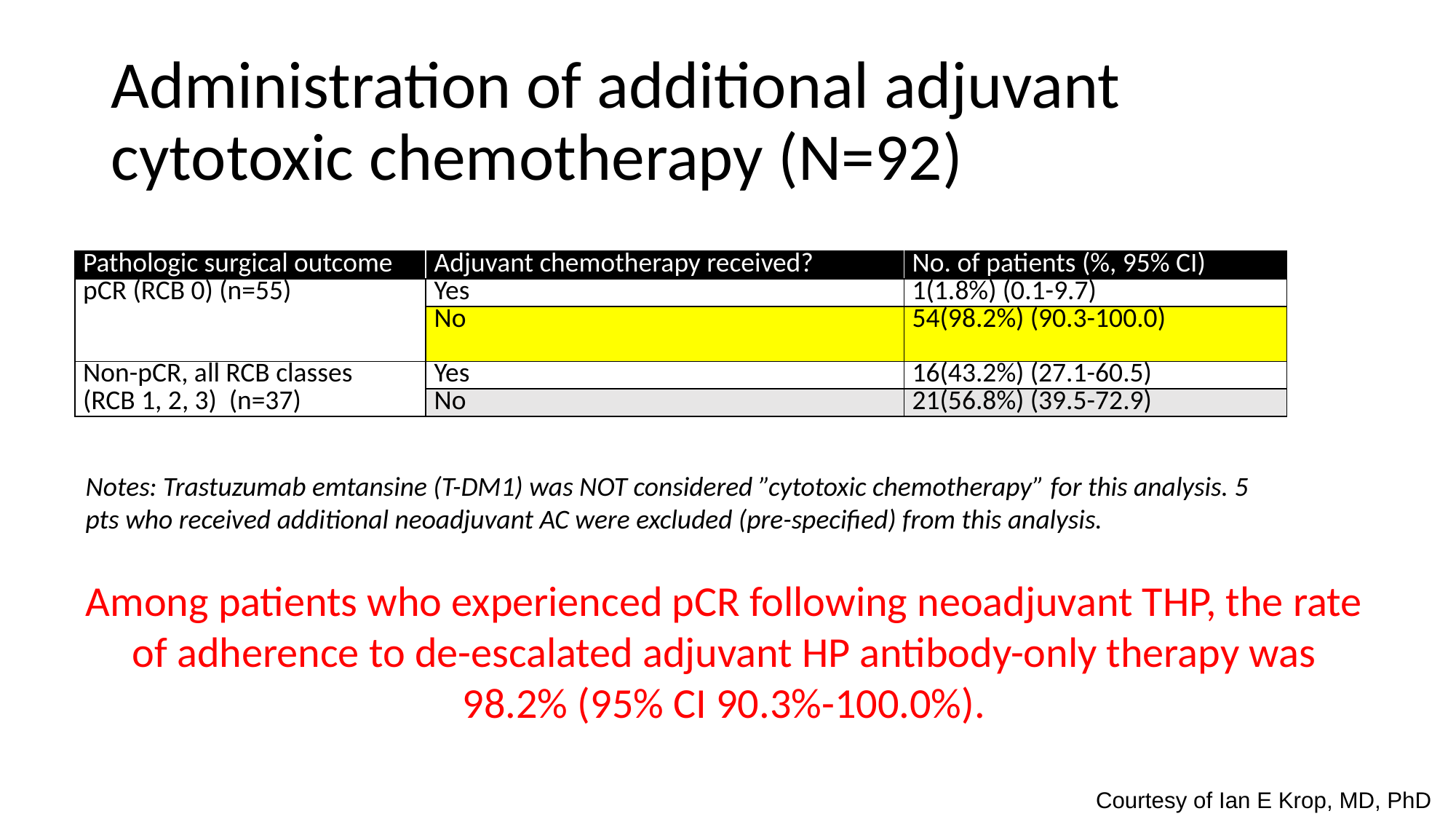

# Administration of additional adjuvant cytotoxic chemotherapy (N=92)
| Pathologic surgical outcome | Adjuvant chemotherapy received? | No. of patients (%, 95% CI) |
| --- | --- | --- |
| pCR (RCB 0) (n=55) | Yes | 1(1.8%) (0.1-9.7) |
|  | No | 54(98.2%) (90.3-100.0) |
| Non-pCR, all RCB classes (RCB 1, 2, 3) (n=37) | Yes | 16(43.2%) (27.1-60.5) |
|  | No | 21(56.8%) (39.5-72.9) |
Notes: Trastuzumab emtansine (T-DM1) was NOT considered ”cytotoxic chemotherapy” for this analysis. 5 pts who received additional neoadjuvant AC were excluded (pre-specified) from this analysis.
Among patients who experienced pCR following neoadjuvant THP, the rate of adherence to de-escalated adjuvant HP antibody-only therapy was 98.2% (95% CI 90.3%-100.0%).
Courtesy of Ian E Krop, MD, PhD